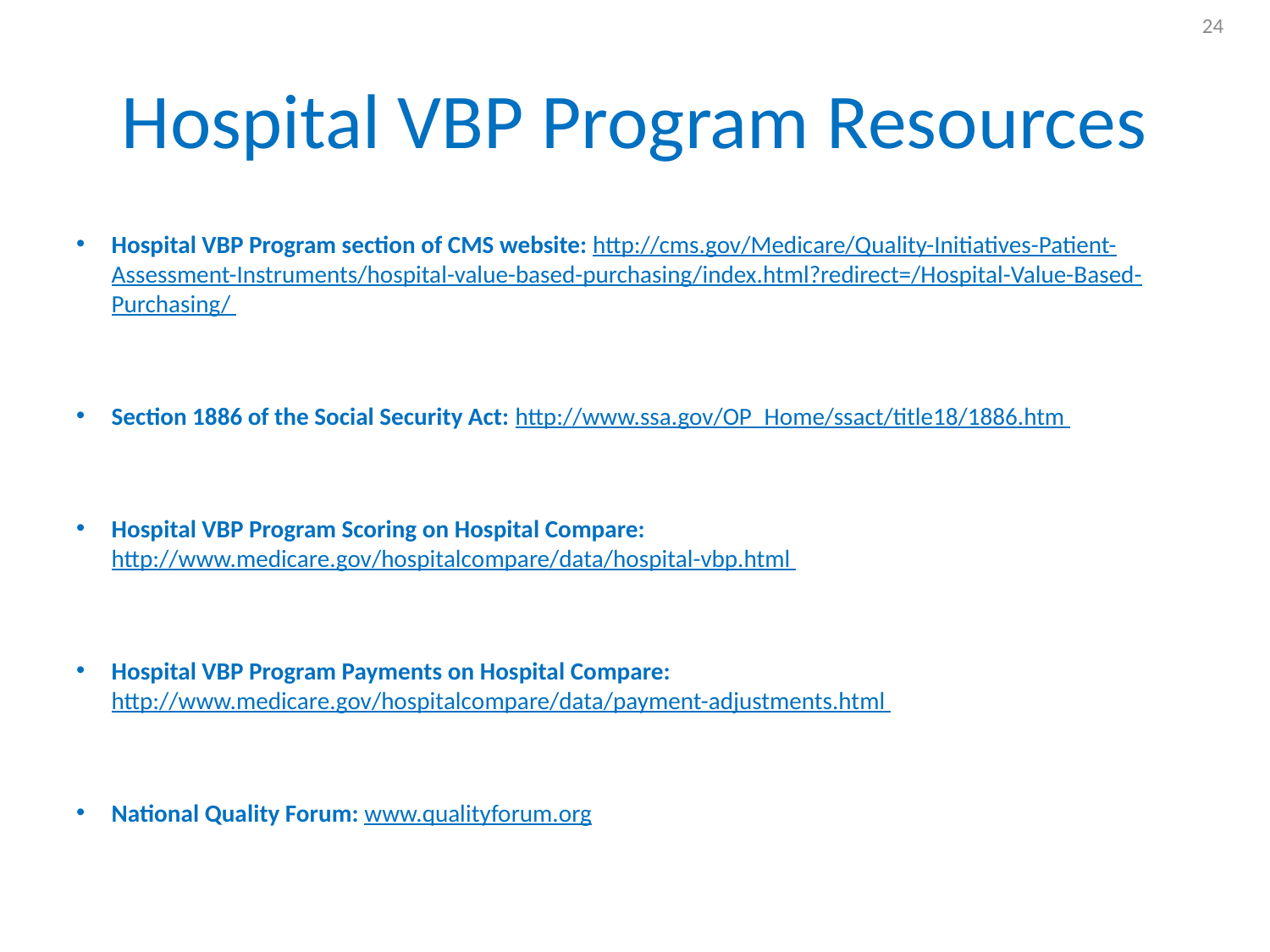

24
# Hospital VBP Program Resources
Hospital VBP Program section of CMS website: http://cms.gov/Medicare/Quality-Initiatives-Patient-Assessment-Instruments/hospital-value-based-purchasing/index.html?redirect=/Hospital-Value-Based-Purchasing/

Section 1886 of the Social Security Act: http://www.ssa.gov/OP_Home/ssact/title18/1886.htm

Hospital VBP Program Scoring on Hospital Compare: http://www.medicare.gov/hospitalcompare/data/hospital-vbp.html

Hospital VBP Program Payments on Hospital Compare: http://www.medicare.gov/hospitalcompare/data/payment-adjustments.html

National Quality Forum: www.qualityforum.org